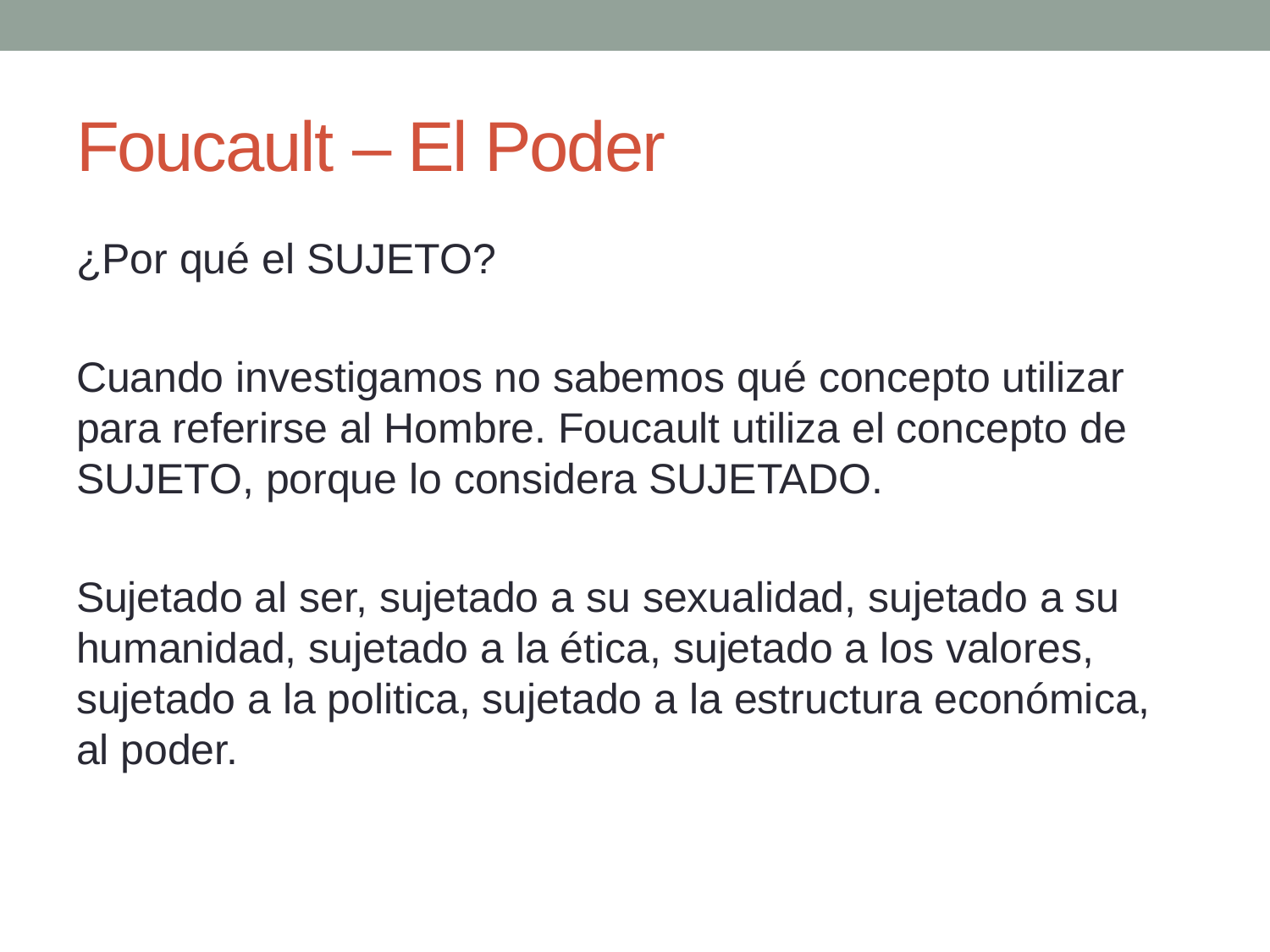

# Foucault – El Poder

¿Por qué el SUJETO?

Cuando investigamos no sabemos qué concepto utilizar para referirse al Hombre. Foucault utiliza el concepto de SUJETO, porque lo considera SUJETADO.

Sujetado al ser, sujetado a su sexualidad, sujetado a su humanidad, sujetado a la ética, sujetado a los valores, sujetado a la politica, sujetado a la estructura económica, al poder.